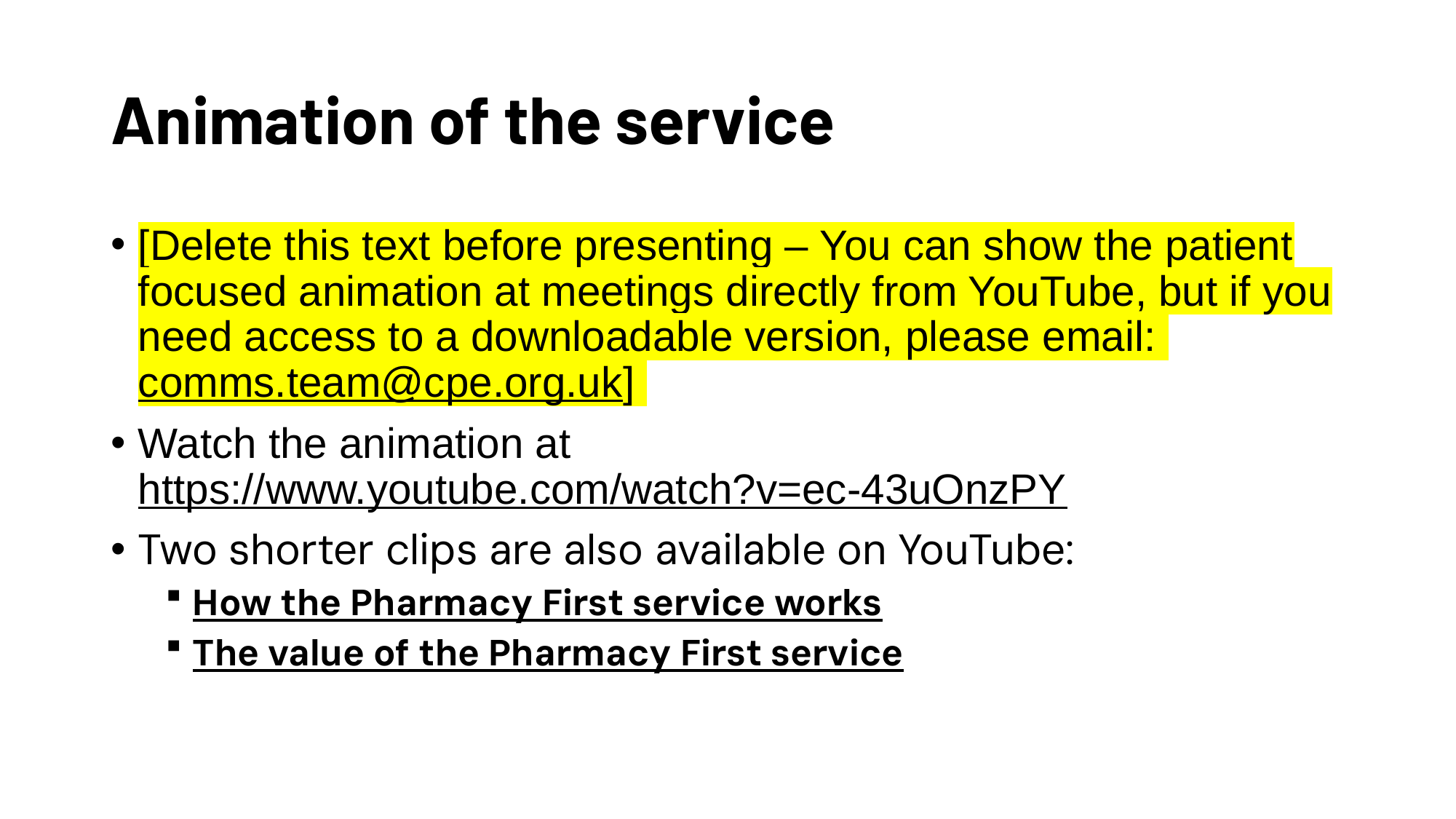

# Animation of the service
[Delete this text before presenting – You can show the patient focused animation at meetings directly from YouTube, but if you need access to a downloadable version, please email:
comms.team@cpe.org.uk]
Watch the animation at https://www.youtube.com/watch?v=ec-43uOnzPY
Two shorter clips are also available on YouTube:
How the Pharmacy First service works
The value of the Pharmacy First service